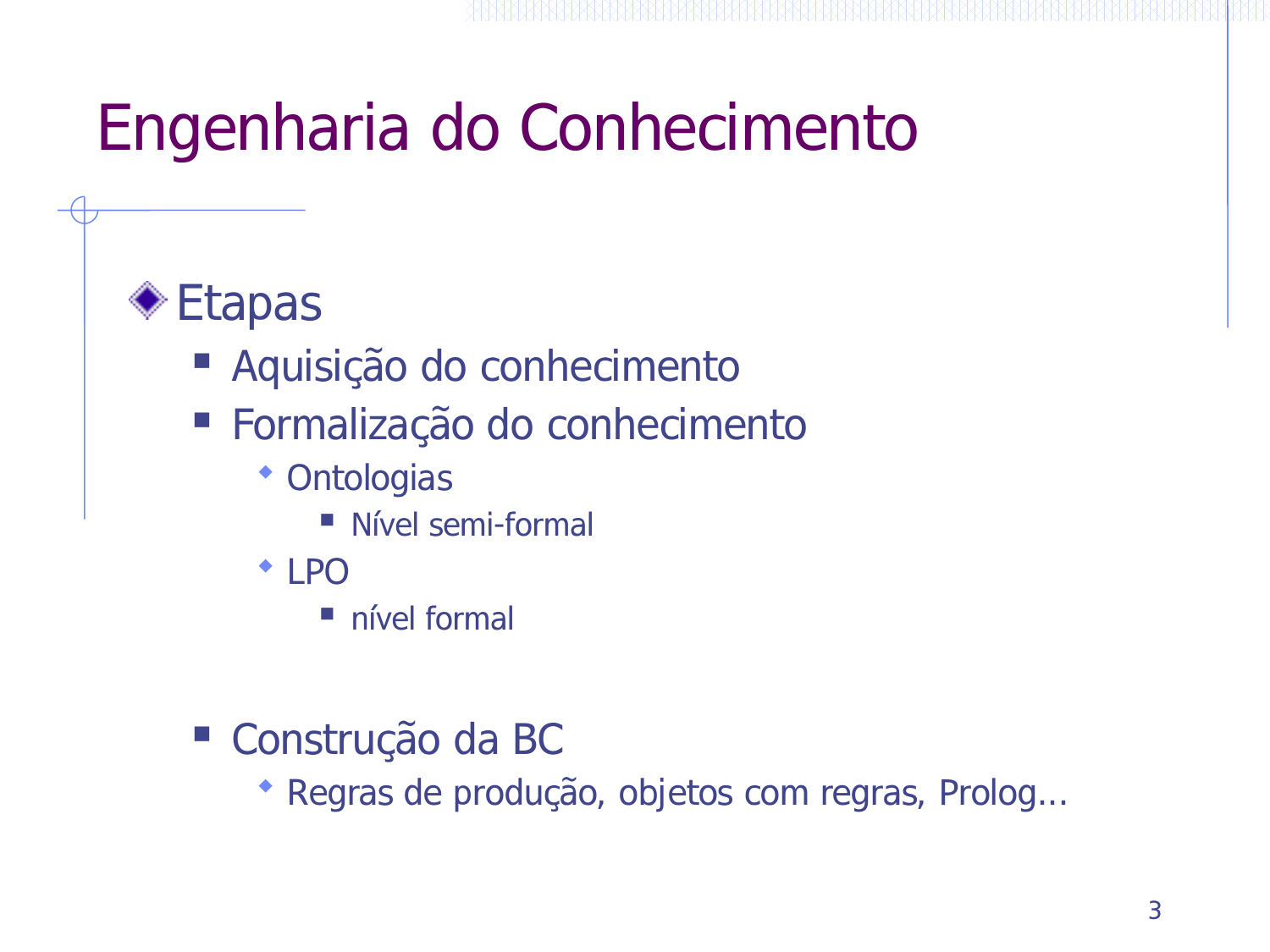

# Engenharia do Conhecimento
Etapas
Aquisição do conhecimento
Formalização do conhecimento
Ontologias
Nível semi-formal
LPO
nível formal

Construção da BC
Regras de produção, objetos com regras, Prolog...

3